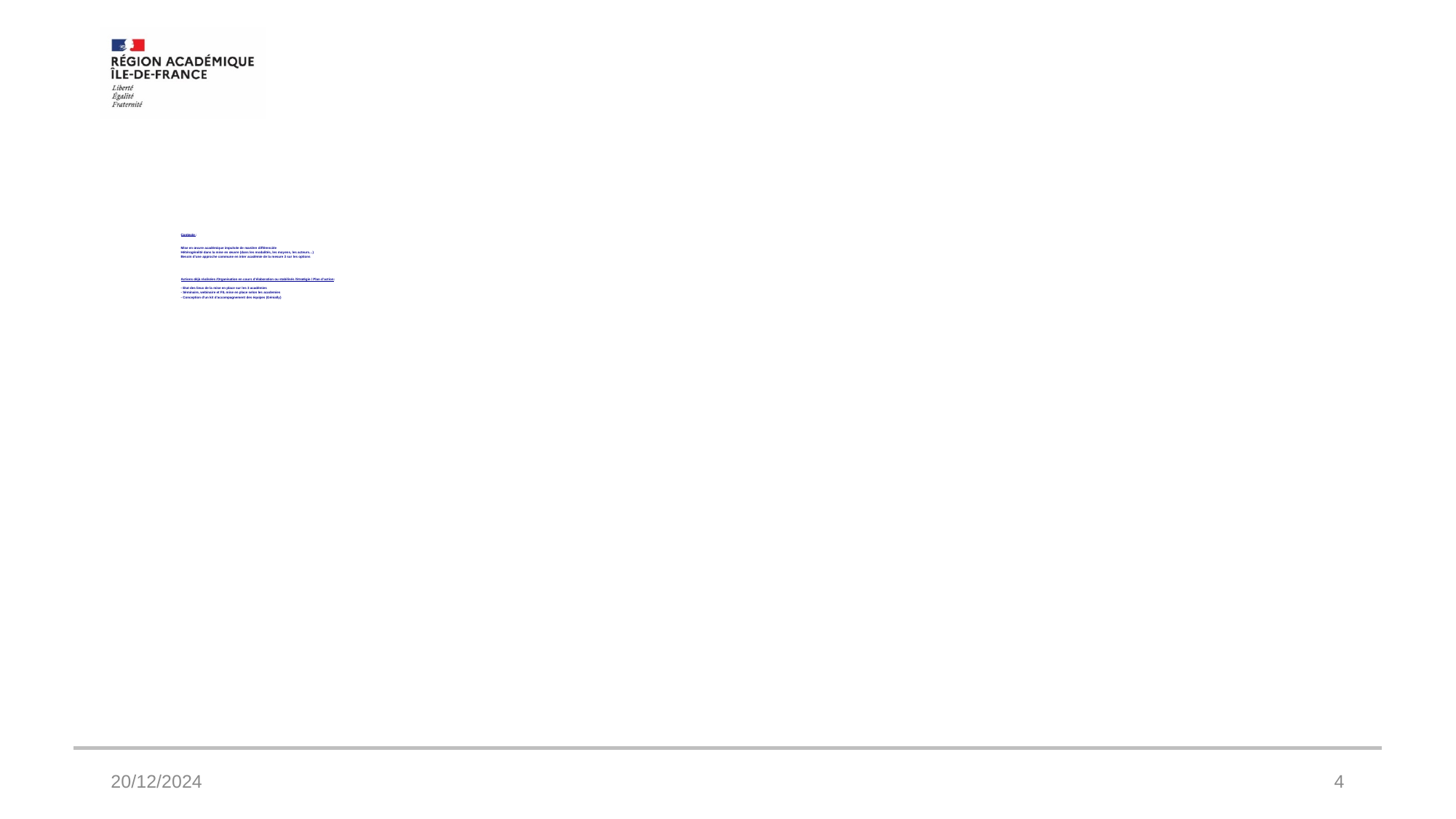

# Contexte : Mise en œuvre académique impulsée de manière différenciée Hétérogénéité dans la mise en œuvre (dans les modalités, les moyens, les acteurs…) Besoin d’une approche commune en inter académie de la mesure 3 sur les options     Actions déjà réalisées /Organisation en cours d’élaboration ou stabilisés /Stratégie / Plan d’action :   - Etat des lieux de la mise en place sur les 3 académies - Séminaire, webinaire et FIL mise en place selon les academies - Conception d’un kit d’accompagnement des équipes (Génially)
20/12/2024
4